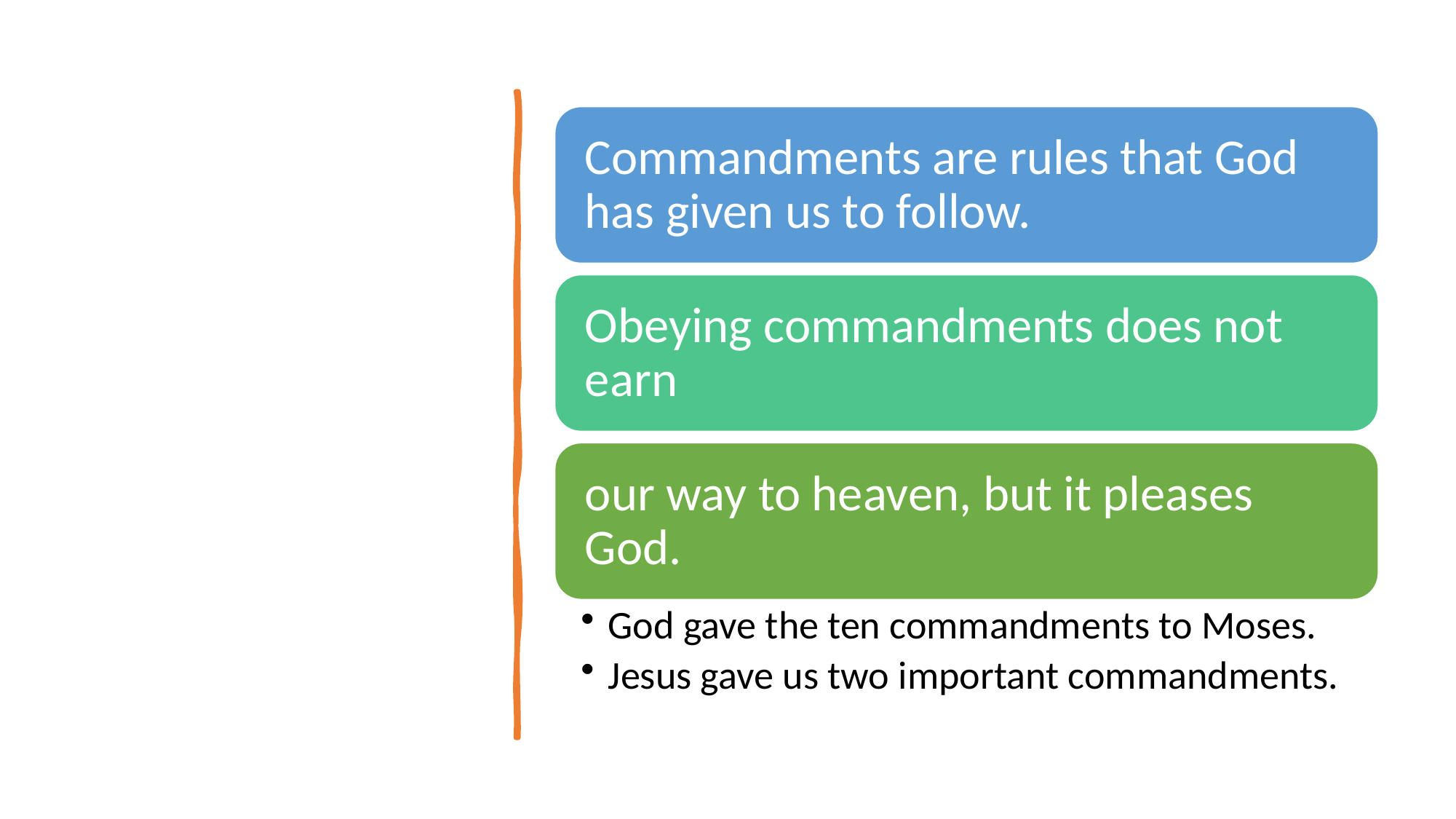

Commandments are rules that God has given us to follow.
Obeying commandments does not earn
our way to heaven, but it pleases God.
God gave the ten commandments to Moses.
Jesus gave us two important commandments.